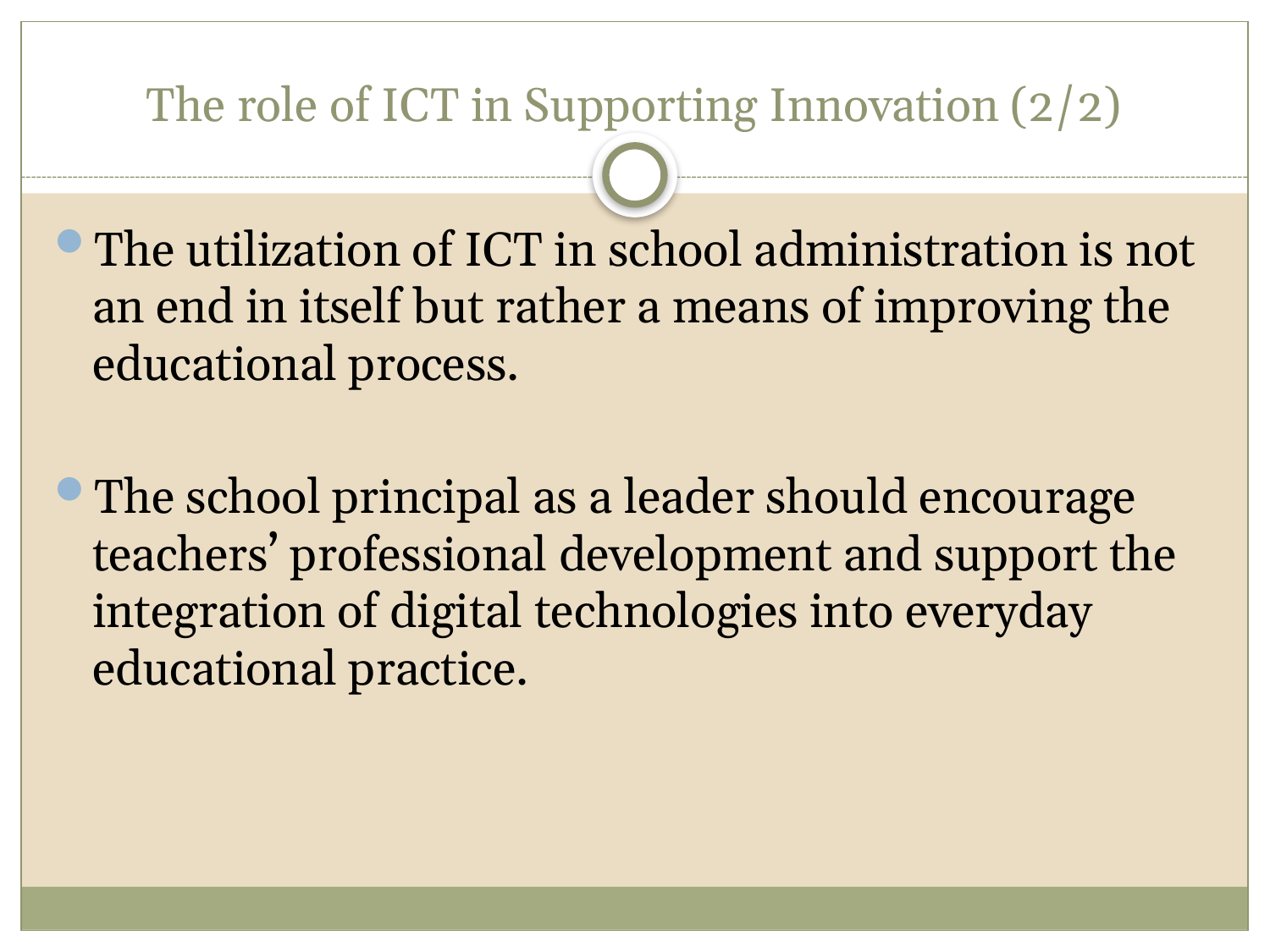

# The role of ICT in Supporting Innovation (2/2)
The utilization of ICT in school administration is not an end in itself but rather a means of improving the educational process.

The school principal as a leader should encourage teachers’ professional development and support the integration of digital technologies into everyday educational practice.